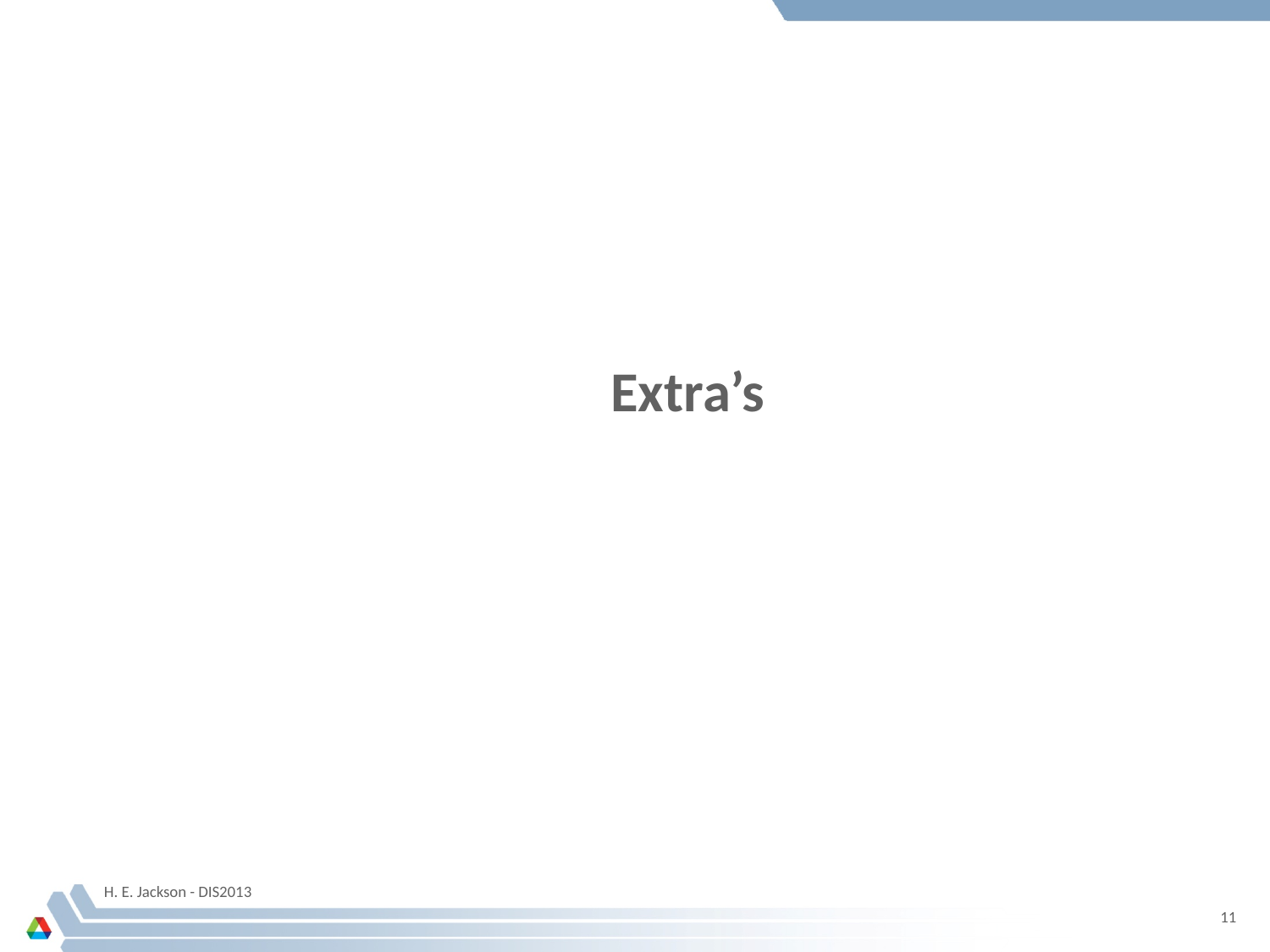

Extra’s
H. E. Jackson - DIS2013
11